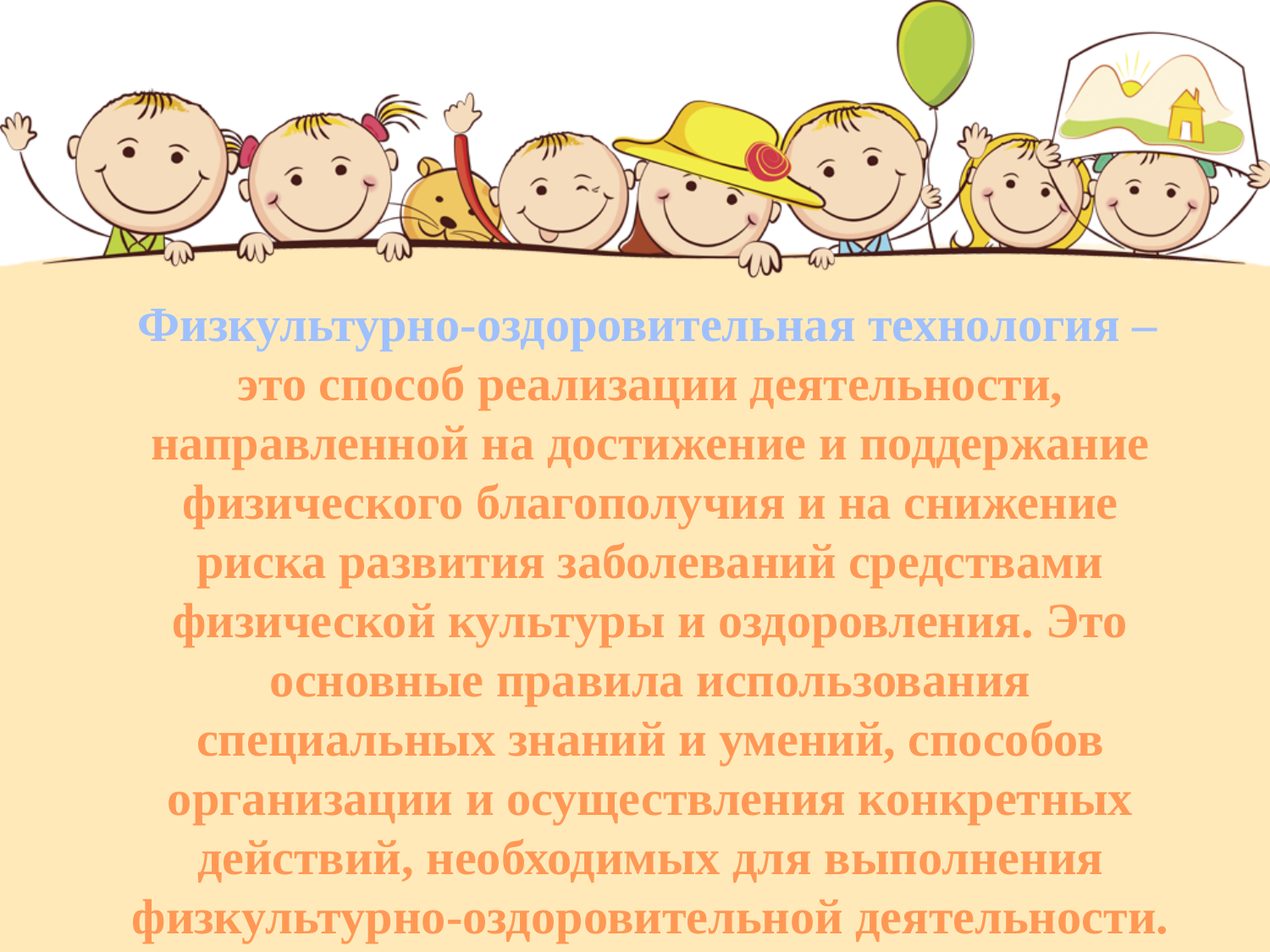

Физкультурно-оздоровительная технология – это способ реализации деятельности, направленной на достижение и поддержание физического благополучия и на снижение риска развития заболеваний средствами физической культуры и оздоровления. Это основные правила использования специальных знаний и умений, способов организации и осуществления конкретных действий, необходимых для выполнения физкультурно-оздоровительной деятельности.